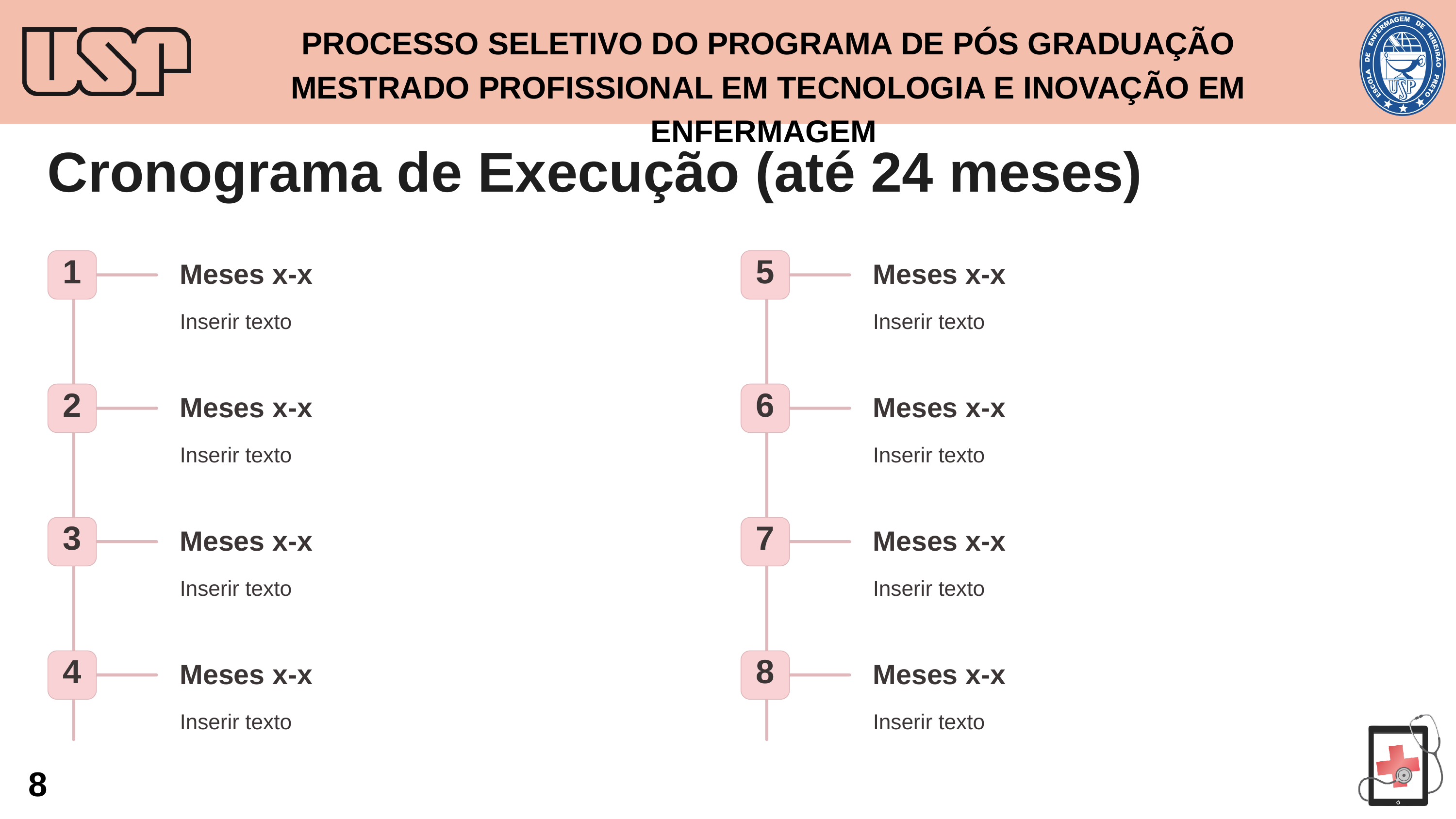

PROCESSO SELETIVO DO PROGRAMA DE PÓS GRADUAÇÃO MESTRADO PROFISSIONAL EM TECNOLOGIA E INOVAÇÃO EM ENFERMAGEM

Cronograma de Execução (até 24 meses)

Meses x-x
Meses x-x
1
5

Inserir texto
Inserir texto

Meses x-x
Meses x-x
2
6

Inserir texto
Inserir texto

Meses x-x
Meses x-x
3
7

Inserir texto
Inserir texto

Meses x-x
Meses x-x
4
8

Inserir texto
Inserir texto

8